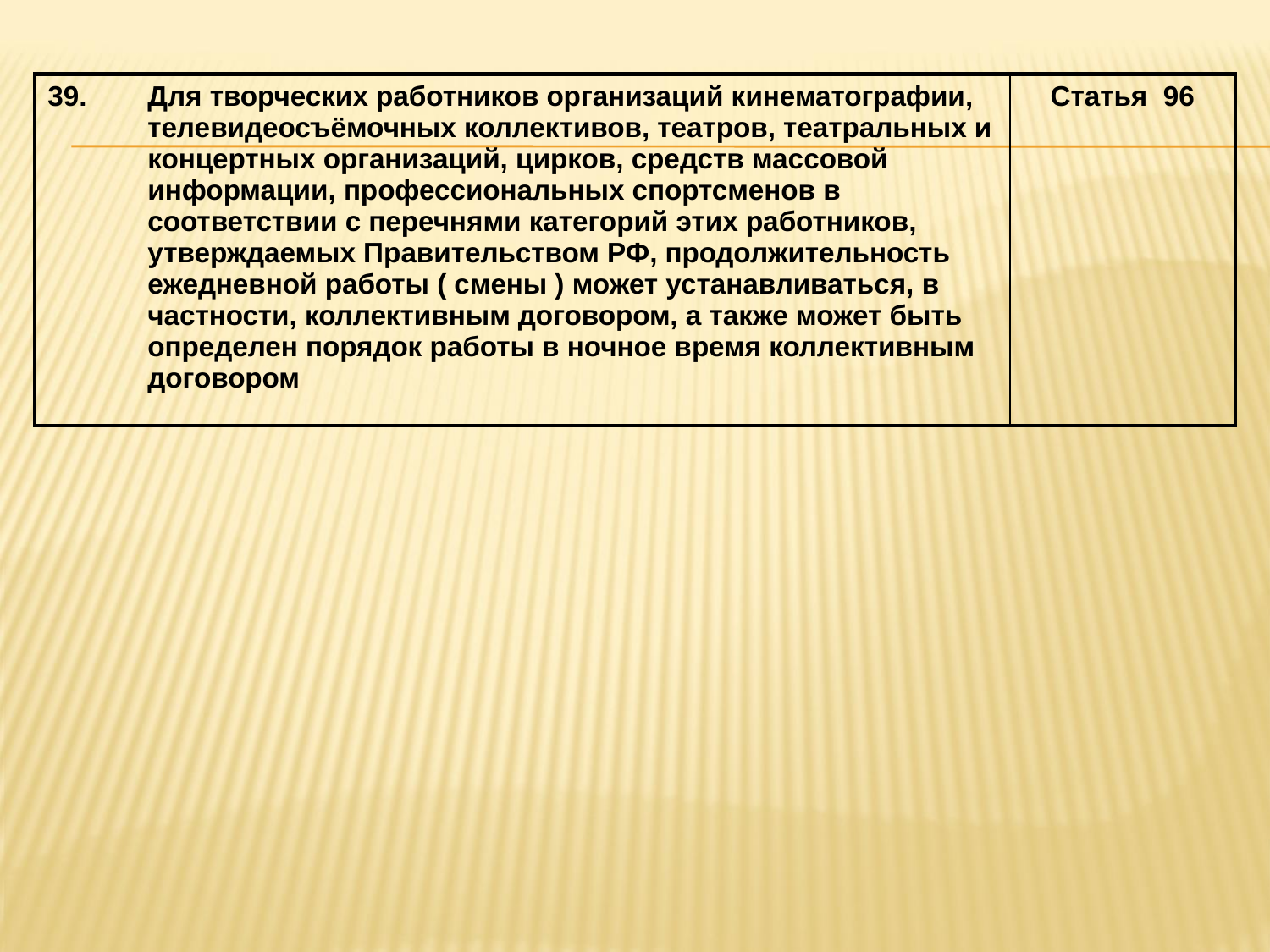

| 39. | Для творческих работников организаций кинематографии, телевидеосъёмочных коллективов, театров, театральных и концертных организаций, цирков, средств массовой информации, профессиональных спортсменов в соответствии с перечнями категорий этих работников, утверждаемых Правительством РФ, продолжительность ежедневной работы ( смены ) может устанавливаться, в частности, коллективным договором, а также может быть определен порядок работы в ночное время коллективным договором | Статья 96 |
| --- | --- | --- |